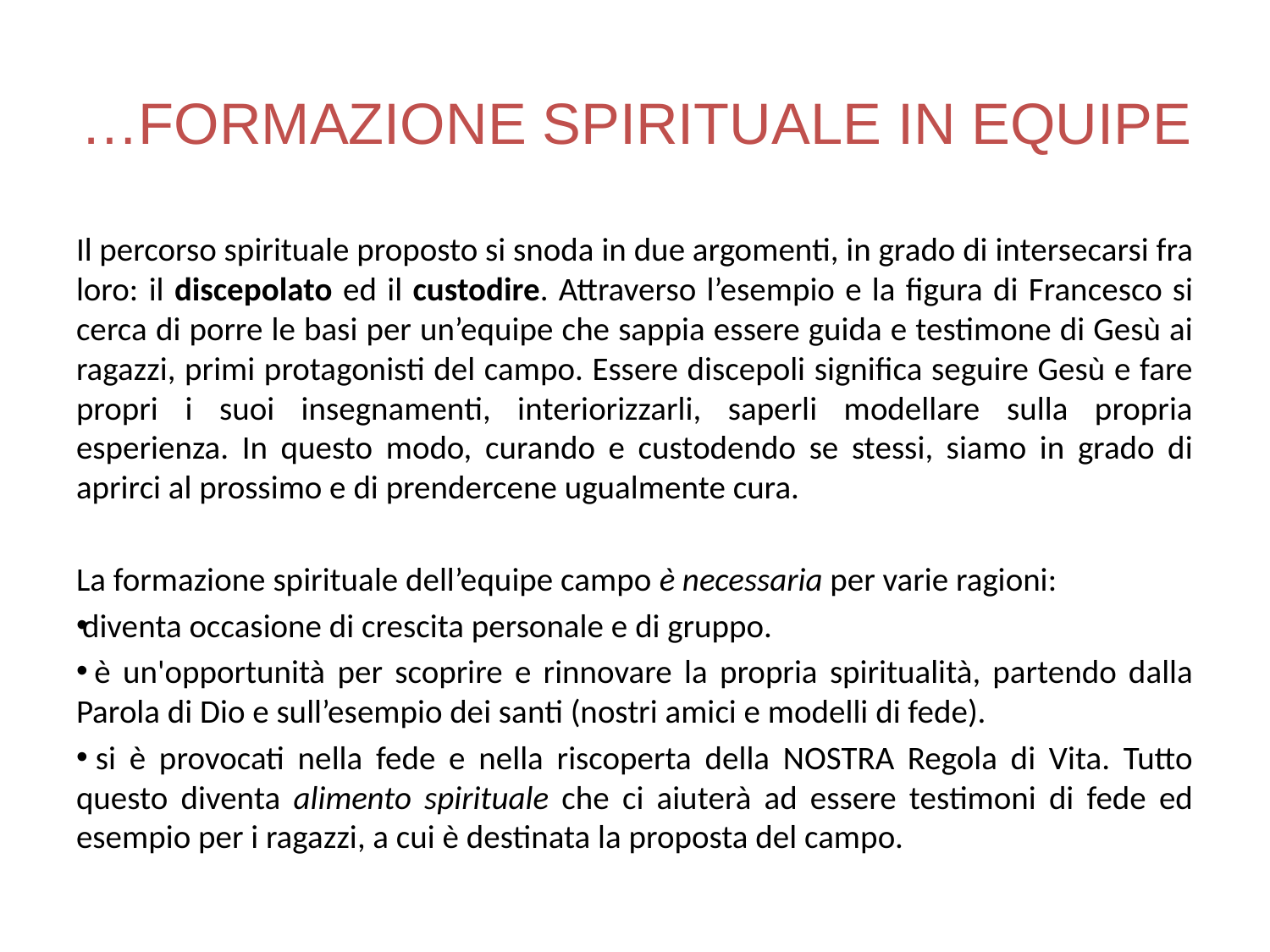

# …FORMAZIONE SPIRITUALE IN EQUIPE
Il percorso spirituale proposto si snoda in due argomenti, in grado di intersecarsi fra loro: il discepolato ed il custodire. Attraverso l’esempio e la figura di Francesco si cerca di porre le basi per un’equipe che sappia essere guida e testimone di Gesù ai ragazzi, primi protagonisti del campo. Essere discepoli significa seguire Gesù e fare propri i suoi insegnamenti, interiorizzarli, saperli modellare sulla propria esperienza. In questo modo, curando e custodendo se stessi, siamo in grado di aprirci al prossimo e di prendercene ugualmente cura.

La formazione spirituale dell’equipe campo è necessaria per varie ragioni:
diventa occasione di crescita personale e di gruppo.
 è un'opportunità per scoprire e rinnovare la propria spiritualità, partendo dalla Parola di Dio e sull’esempio dei santi (nostri amici e modelli di fede).
 si è provocati nella fede e nella riscoperta della NOSTRA Regola di Vita. Tutto questo diventa alimento spirituale che ci aiuterà ad essere testimoni di fede ed esempio per i ragazzi, a cui è destinata la proposta del campo.